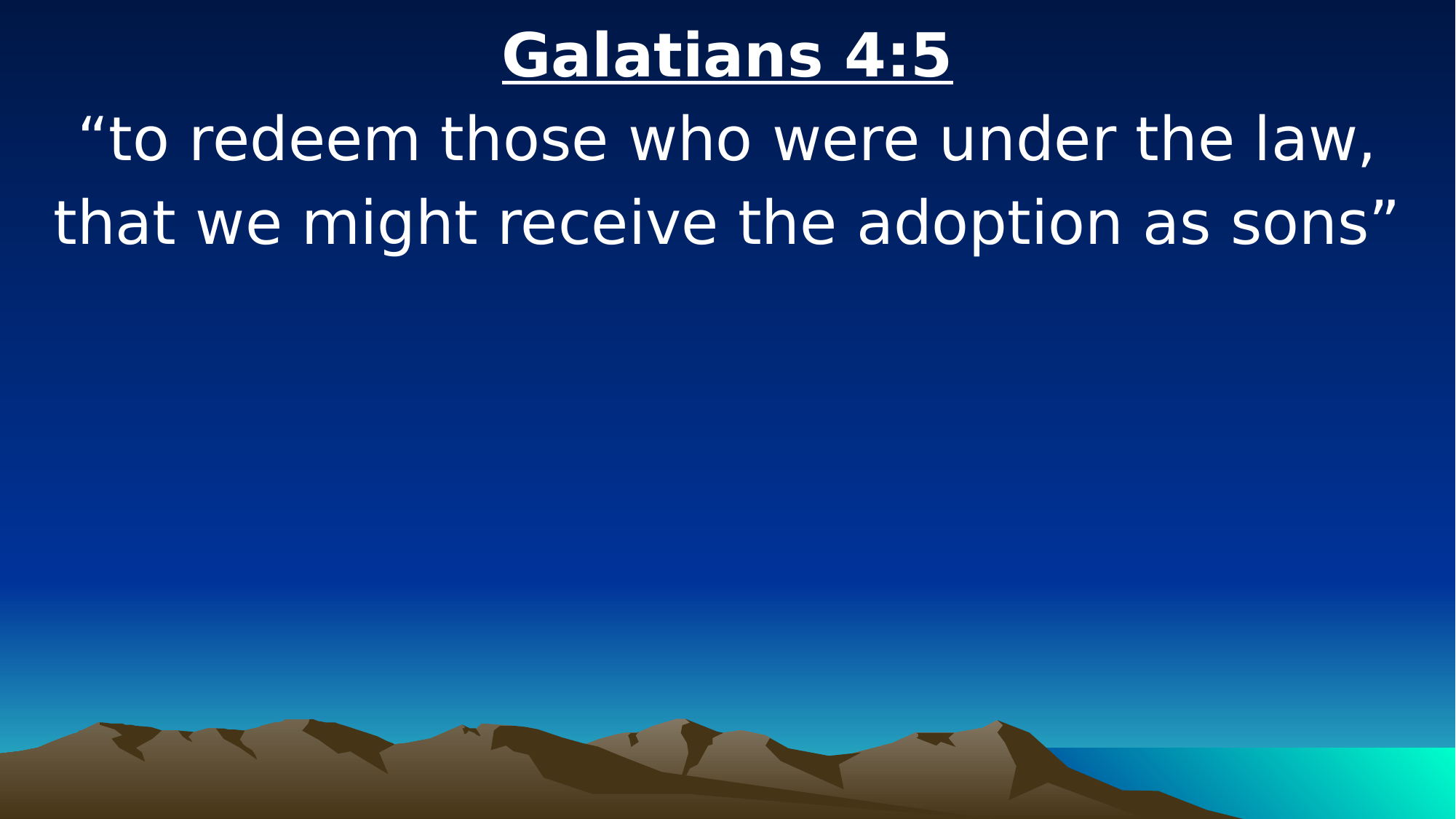

Galatians 4:5
“to redeem those who were under the law, that we might receive the adoption as sons”